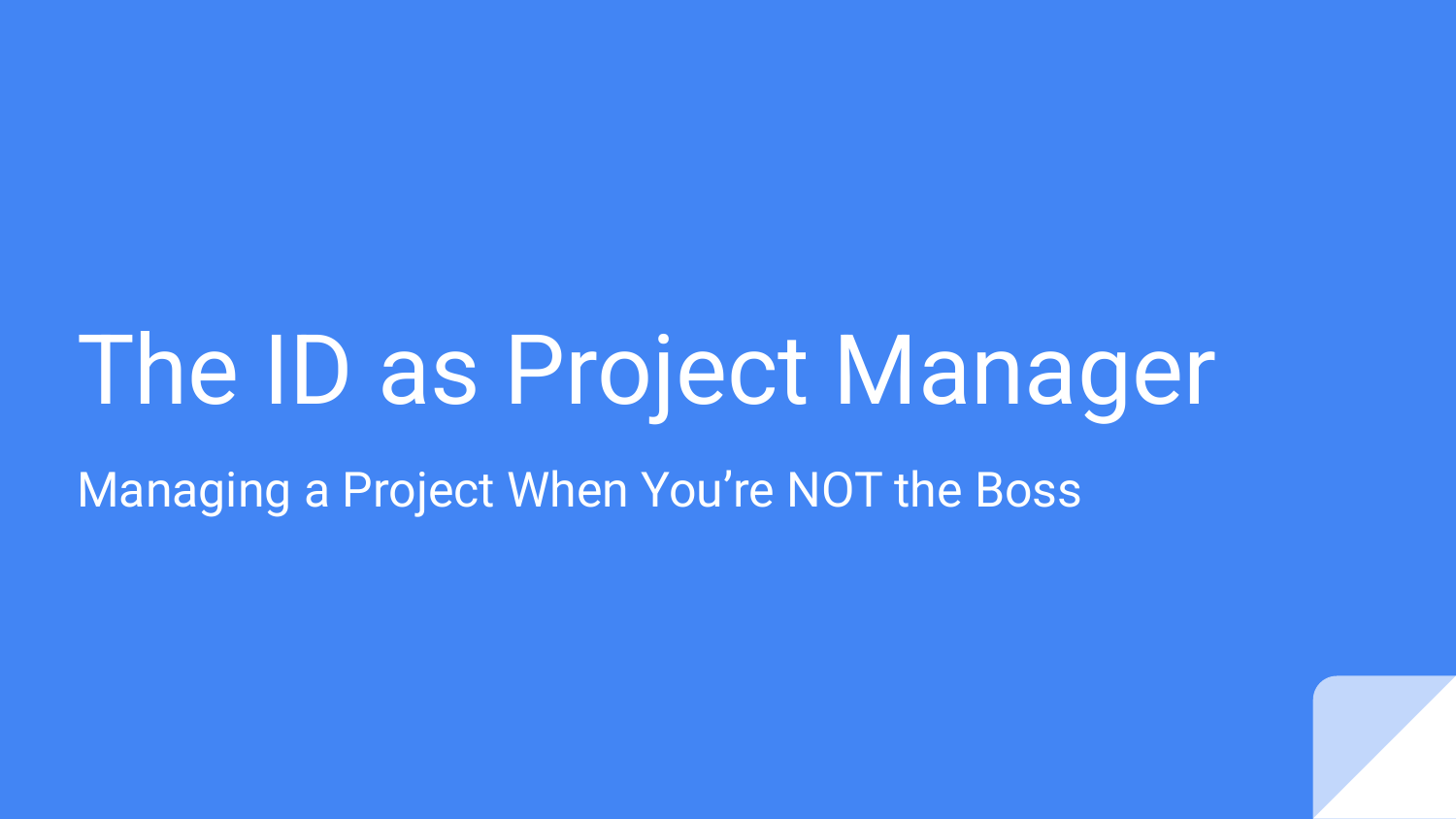

# The ID as Project Manager
Managing a Project When You’re NOT the Boss